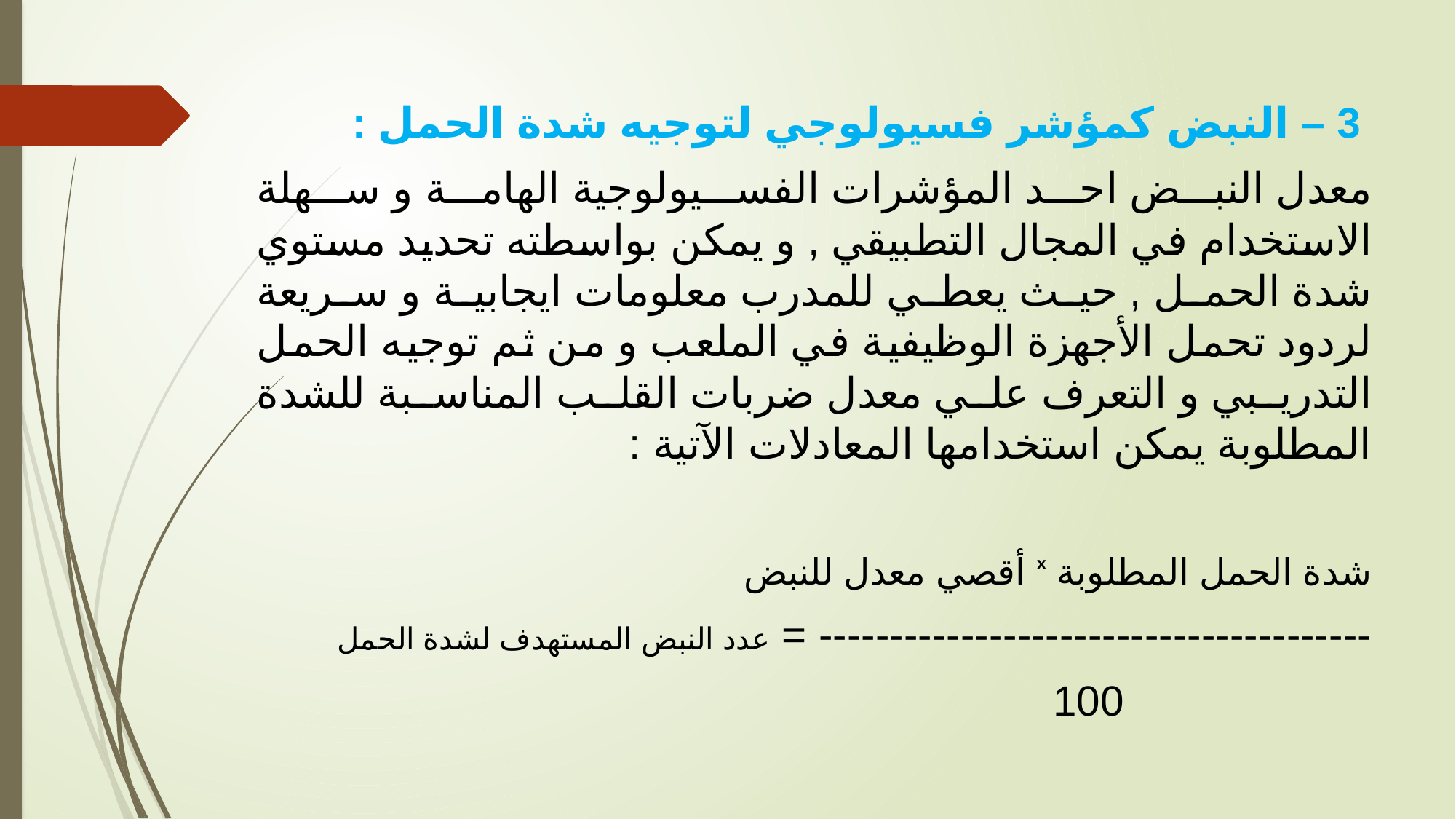

3 – النبض كمؤشر فسيولوجي لتوجيه شدة الحمل :
معدل النبض احد المؤشرات الفسيولوجية الهامة و سهلة الاستخدام في المجال التطبيقي , و يمكن بواسطته تحديد مستوي شدة الحمل , حيث يعطي للمدرب معلومات ايجابية و سريعة لردود تحمل الأجهزة الوظيفية في الملعب و من ثم توجيه الحمل التدريبي و التعرف علي معدل ضربات القلب المناسبة للشدة المطلوبة يمكن استخدامها المعادلات الآتية :

شدة الحمل المطلوبة ˣ أقصي معدل للنبض
--------------------------------------- = عدد النبض المستهدف لشدة الحمل
                     100